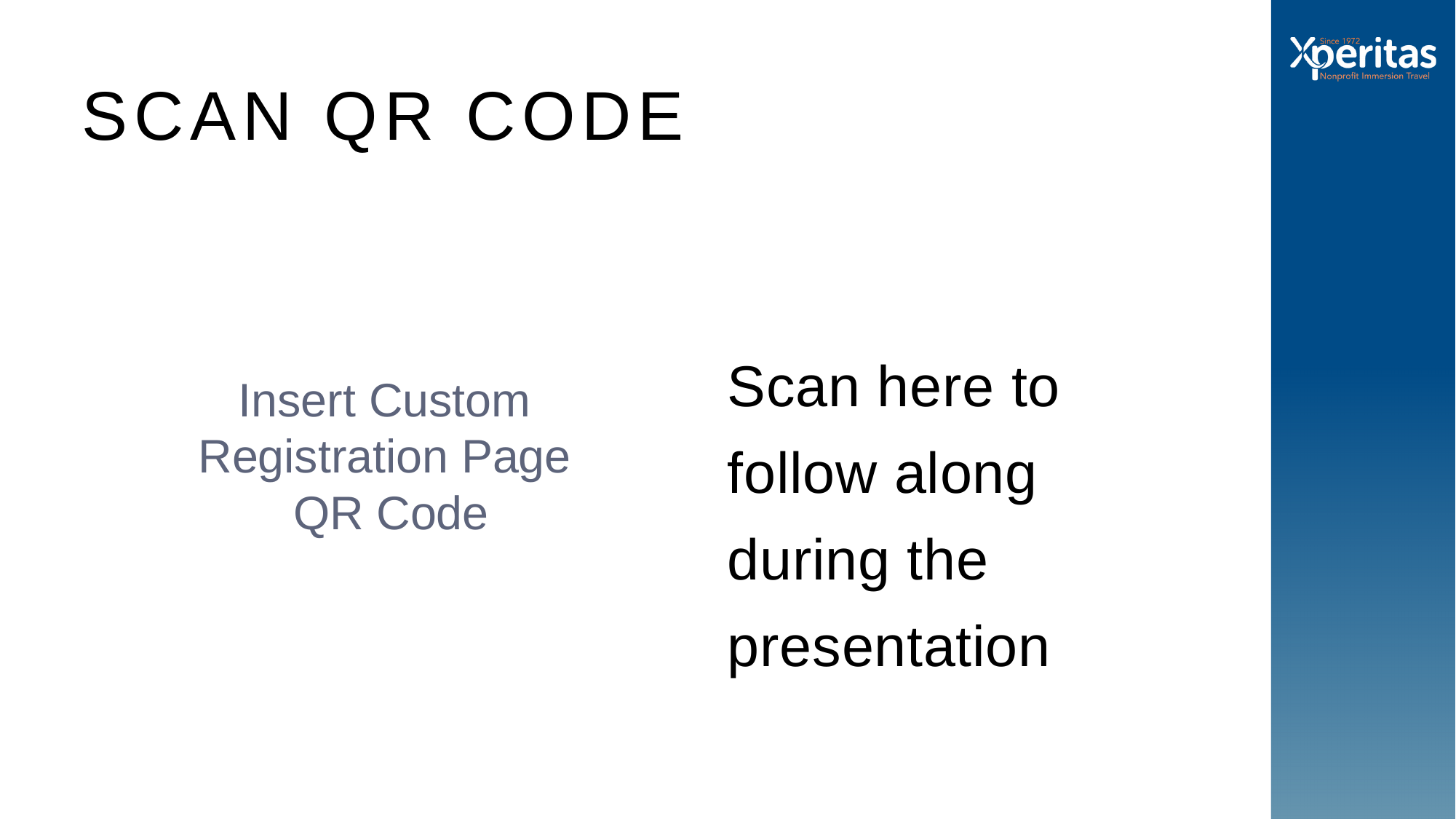

SCAN QR CODE
Scan here to follow along during the presentation
Insert Custom
Registration Page
QR Code